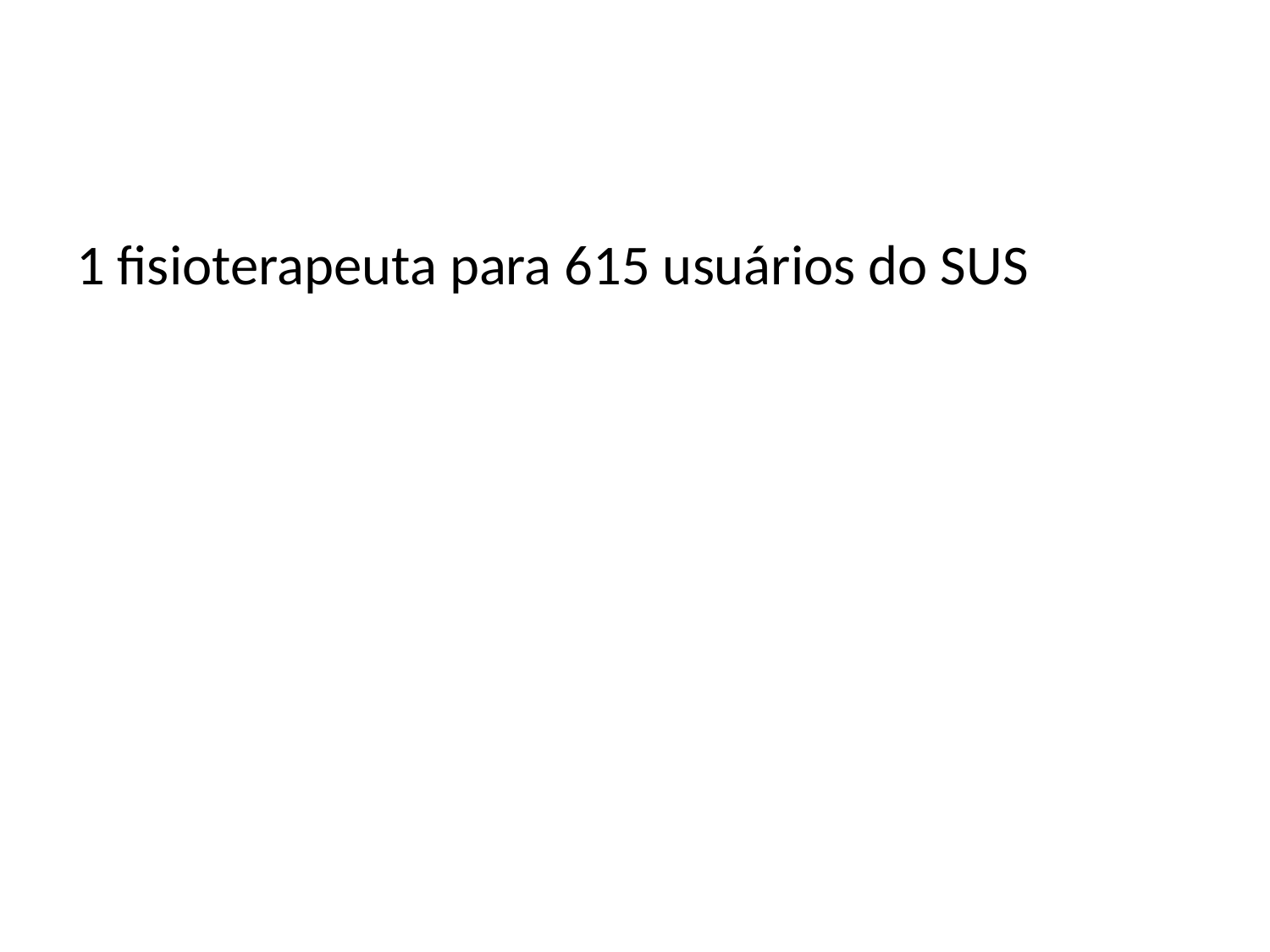

1 fisioterapeuta para 615 usuários do SUS